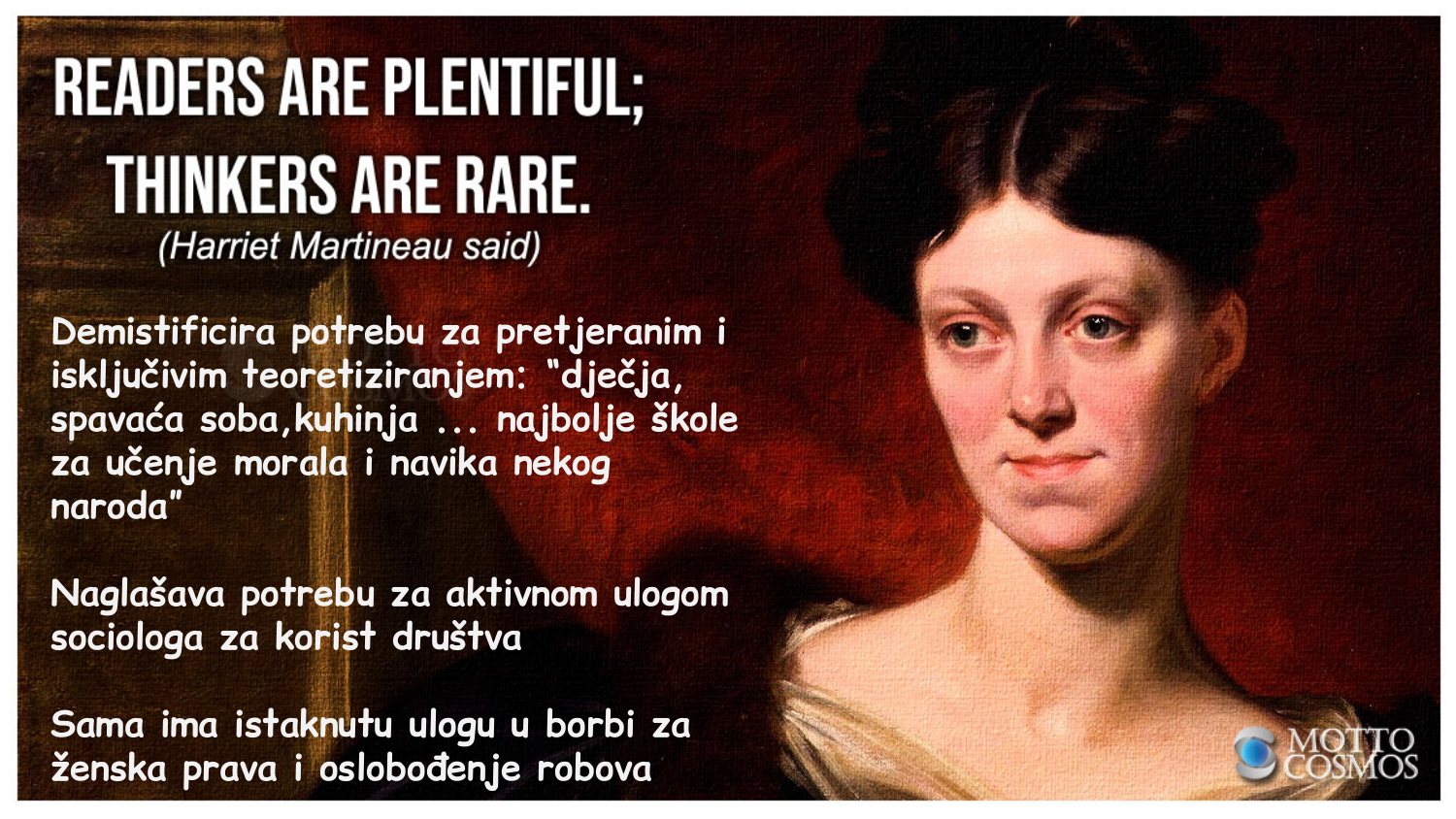

Demistificira potrebu za pretjeranim i isključivim teoretiziranjem: “dječja, spavaća soba,kuhinja ... najbolje škole za učenje morala i navika nekog naroda”

Naglašava potrebu za aktivnom ulogom sociologa za korist društva

Sama ima istaknutu ulogu u borbi za ženska prava i oslobođenje robova